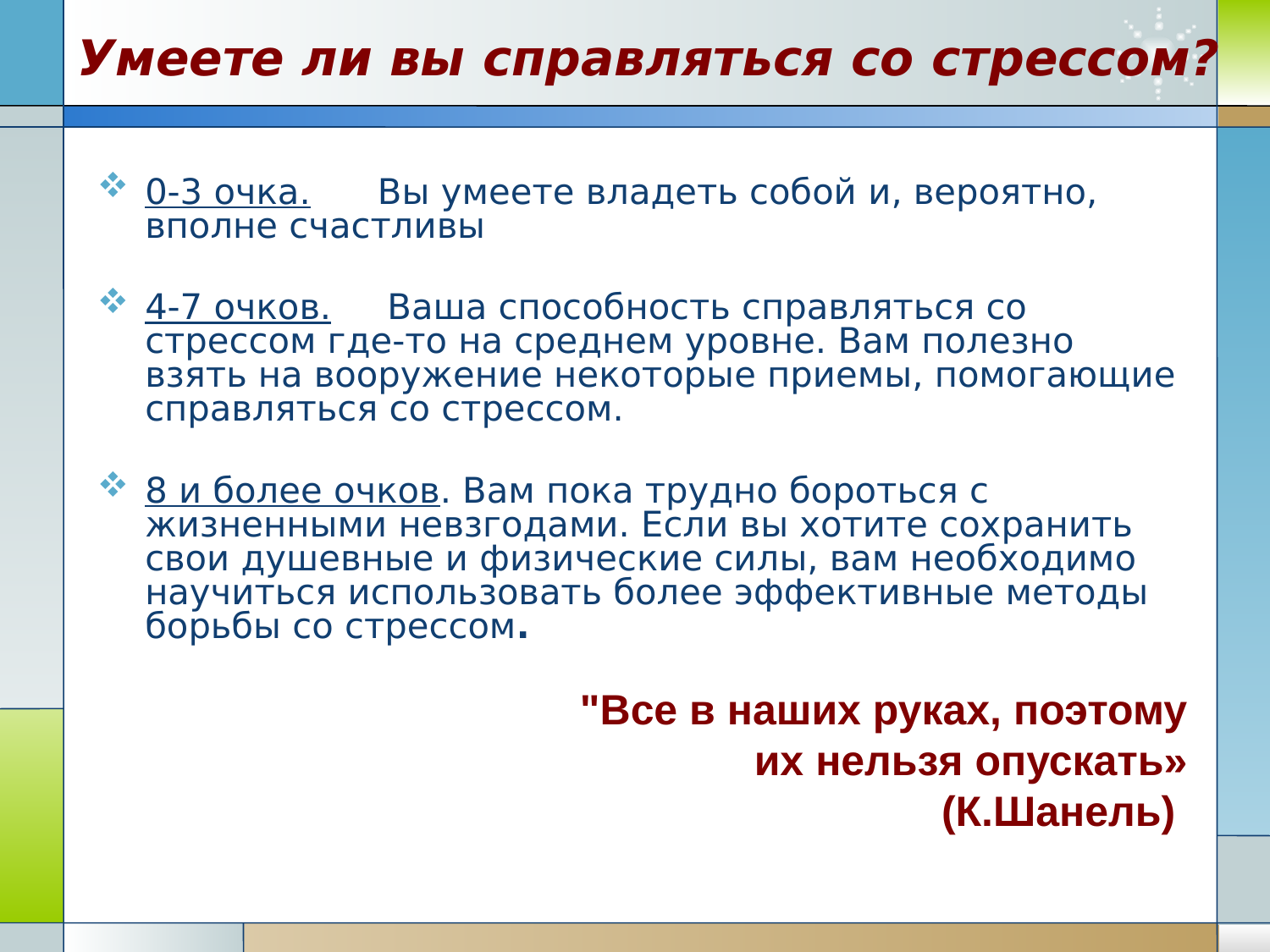

# Умеете ли вы справляться со стрессом?
0-3 очка.      Вы умеете владеть собой и, вероятно, вполне счастливы

4-7 очков.     Ваша способность справляться со стрессом где-то на среднем уровне. Вам полезно взять на вооружение некоторые приемы, помогающие справляться со стрессом.

8 и более очков. Вам пока трудно бороться с жизненными невзгодами. Если вы хотите сохранить свои душевные и физические силы, вам необходимо научиться использовать более эффективные методы борьбы со стрессом.

"Все в наших руках, поэтому их нельзя опускать» (К.Шанель)